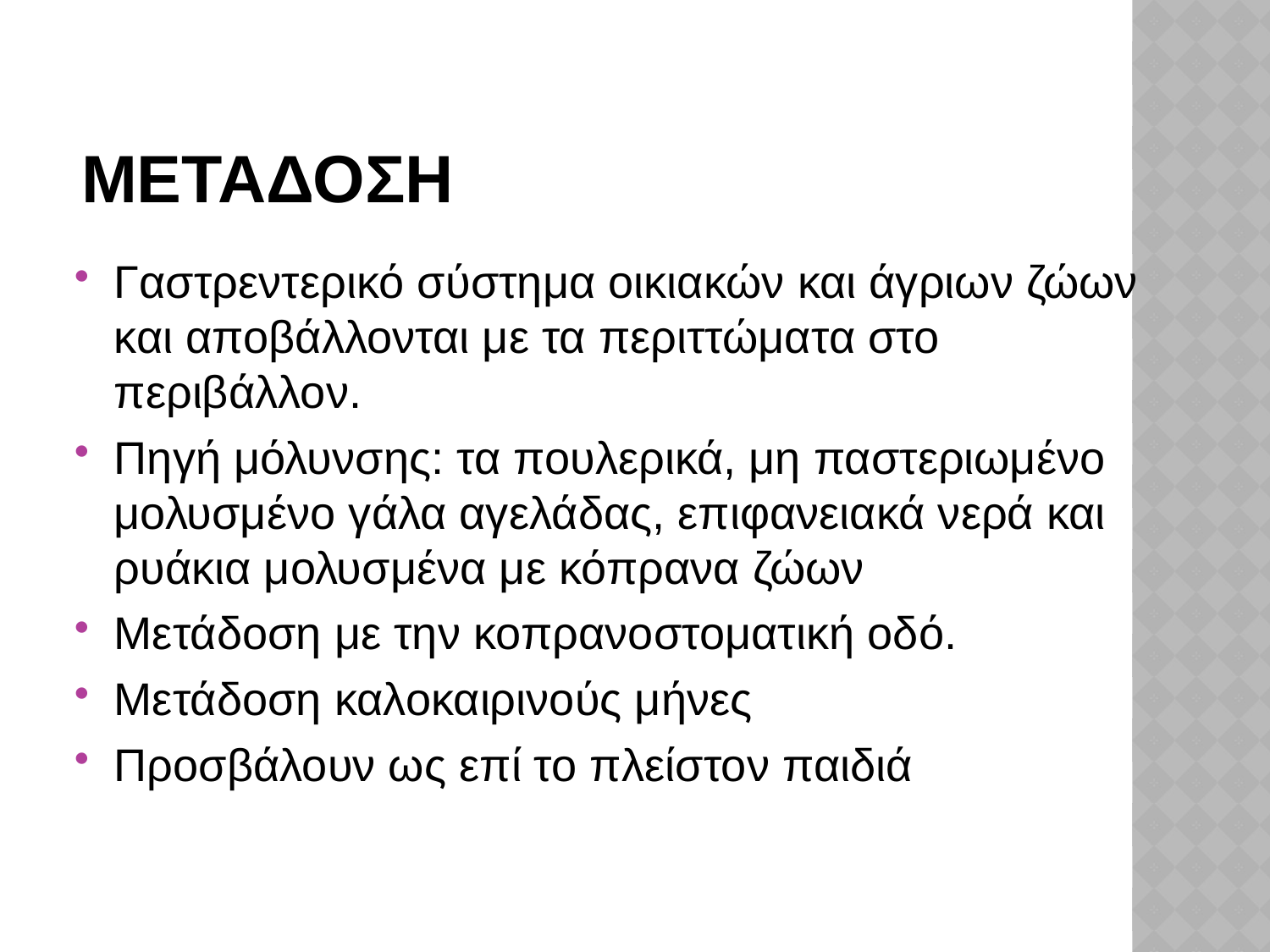

# ΜΕΤΑΔΟΣΗ
Γαστρεντερικό σύστημα οικιακών και άγριων ζώων και αποβάλλονται με τα περιττώματα στο περιβάλλον.
Πηγή μόλυνσης: τα πουλερικά, μη παστεριωμένο μολυσμένο γάλα αγελάδας, επιφανειακά νερά και ρυάκια μολυσμένα με κόπρανα ζώων
Μετάδοση με την κοπρανοστοματική οδό.
Μετάδοση καλοκαιρινούς μήνες
Προσβάλουν ως επί το πλείστον παιδιά